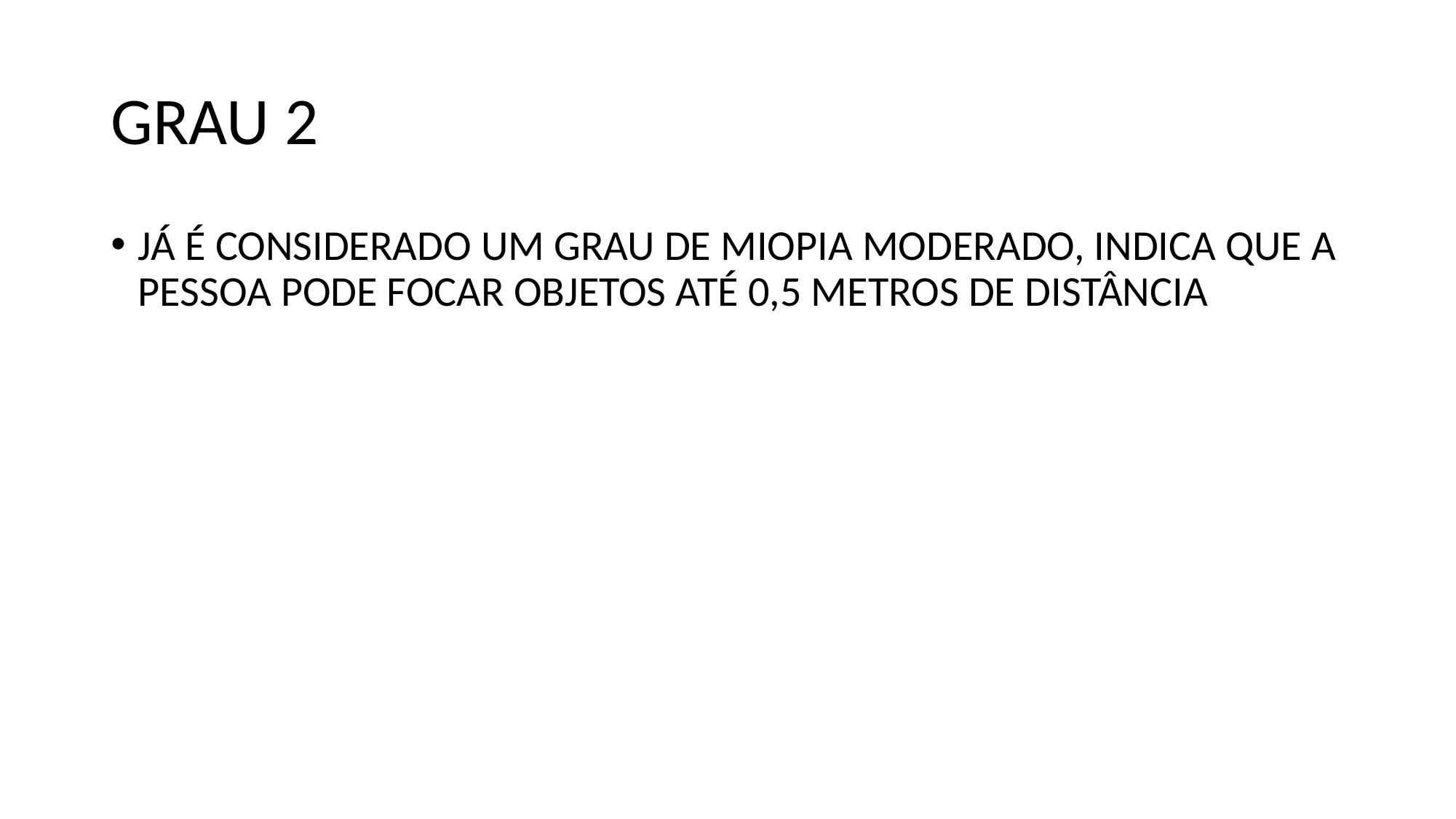

# GRAU 2
JÁ É CONSIDERADO UM GRAU DE MIOPIA MODERADO, INDICA QUE A PESSOA PODE FOCAR OBJETOS ATÉ 0,5 METROS DE DISTÂNCIA